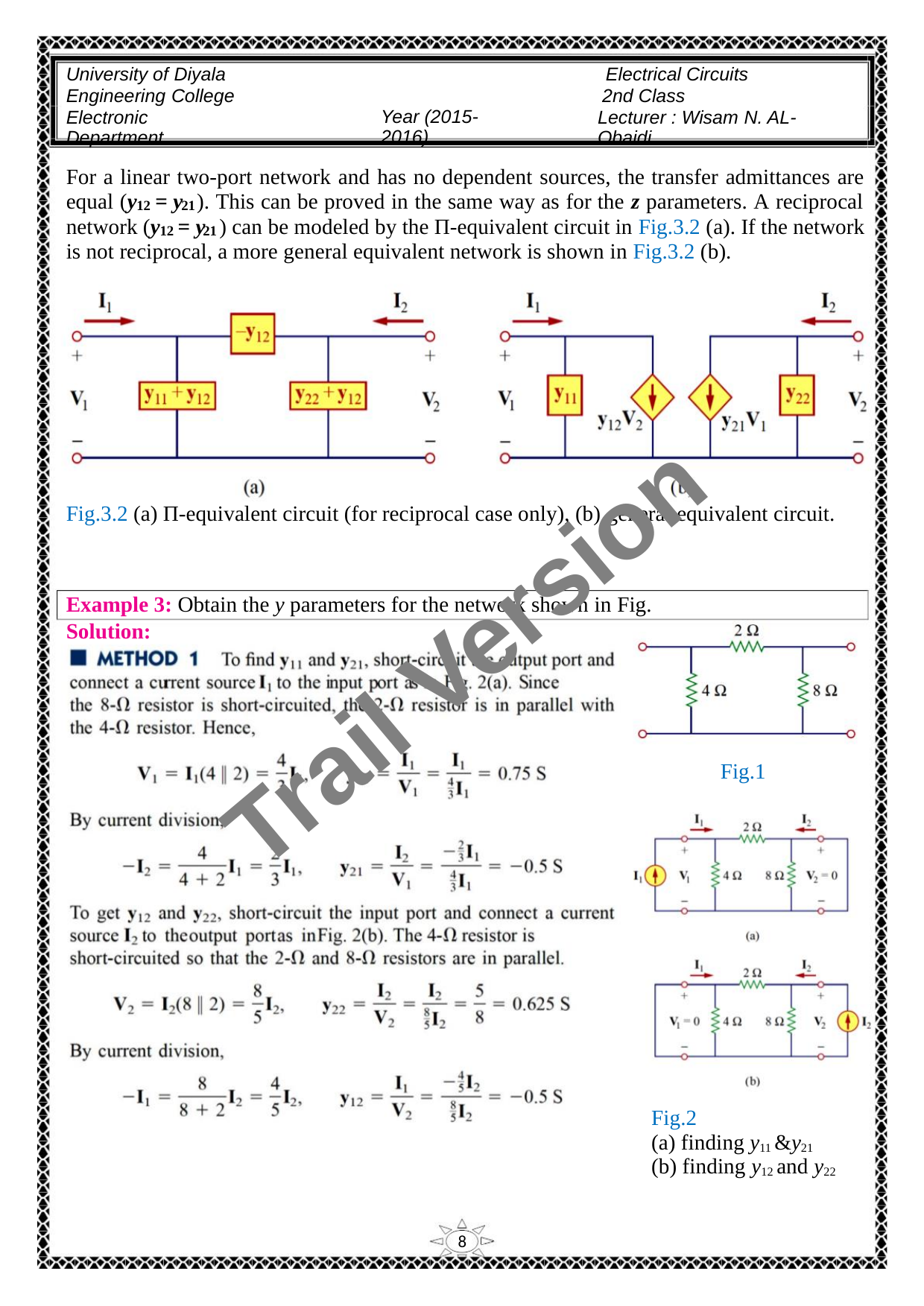

University of Diyala
Engineering College
Electronic Department
Electrical Circuits
2nd Class
Lecturer : Wisam N. AL-Obaidi
Year (2015-2016)
For a linear two-port network and has no dependent sources, the transfer admittances are
equal (y = y ). This can be proved in the same way as for the z parameters. A reciprocal
12
21
network (y = y ) can be modeled by the Π-equivalent circuit in Fig.3.2 (a). If the network
12
21
is not reciprocal, a more general equivalent network is shown in Fig.3.2 (b).
Fig.3.2 (a) Π-equivalent circuit (for reciprocal case only), (b) general equivalent circuit.
Trail Version
Trail Version
Trail Version
Trail Version
Trail Version
Trail Version
Trail Version
Trail Version
Trail Version
Trail Version
Trail Version
Trail Version
Trail Version
Example 3: Obtain the y parameters for the network shown in Fig.
Solution:
Fig.1
Fig.2
(a) finding y11 &y21
(b) finding y12 and y22
8